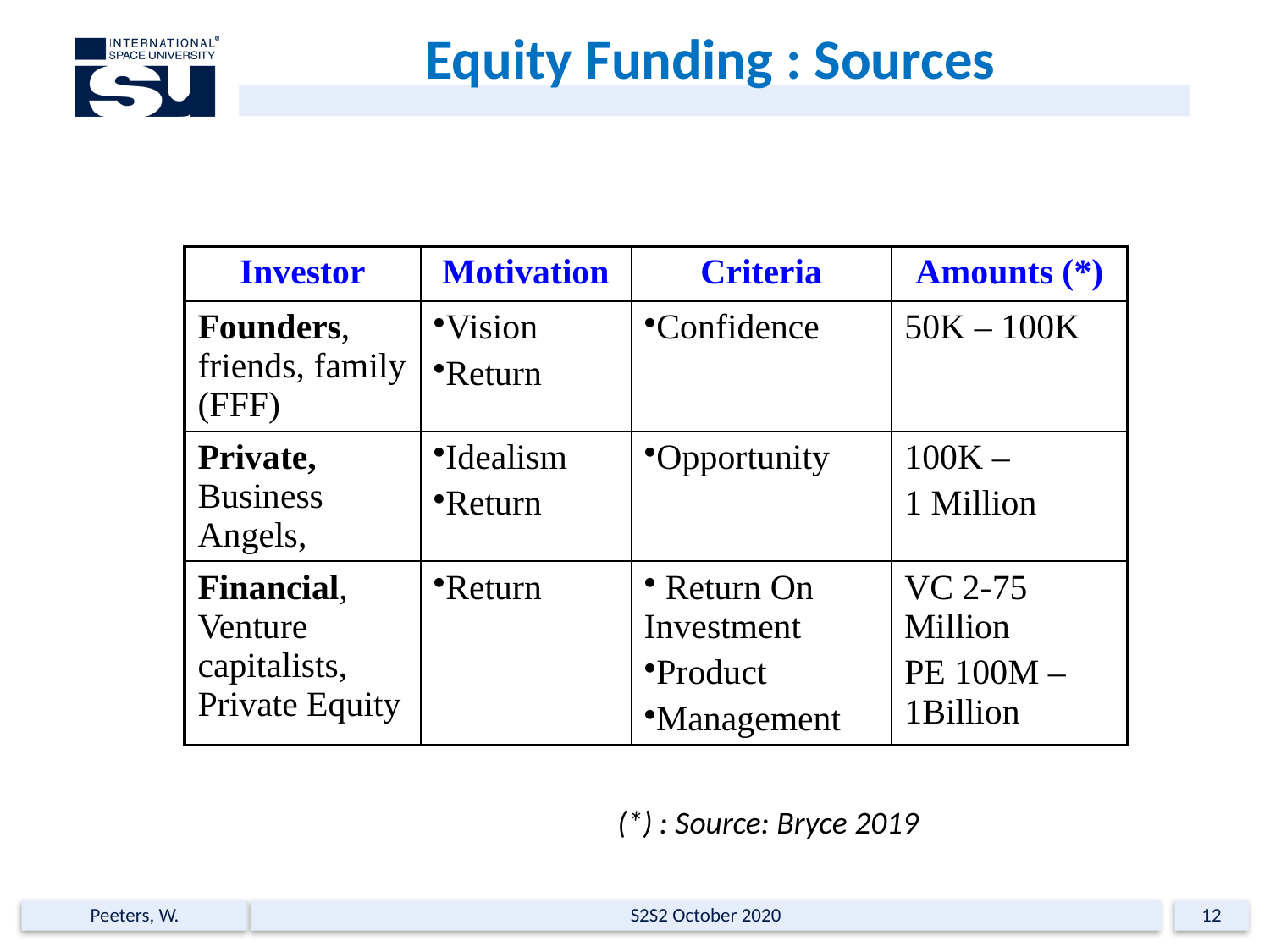

# Equity Funding : Sources
| Investor | Motivation | Criteria | Amounts (\*) |
| --- | --- | --- | --- |
| Founders, friends, family (FFF) | Vision Return | Confidence | 50K – 100K |
| Private, Business Angels, | Idealism Return | Opportunity | 100K – 1 Million |
| Financial, Venture capitalists, Private Equity | Return | Return On Investment Product Management | VC 2-75 Million PE 100M – 1Billion |
(*) : Source: Bryce 2019